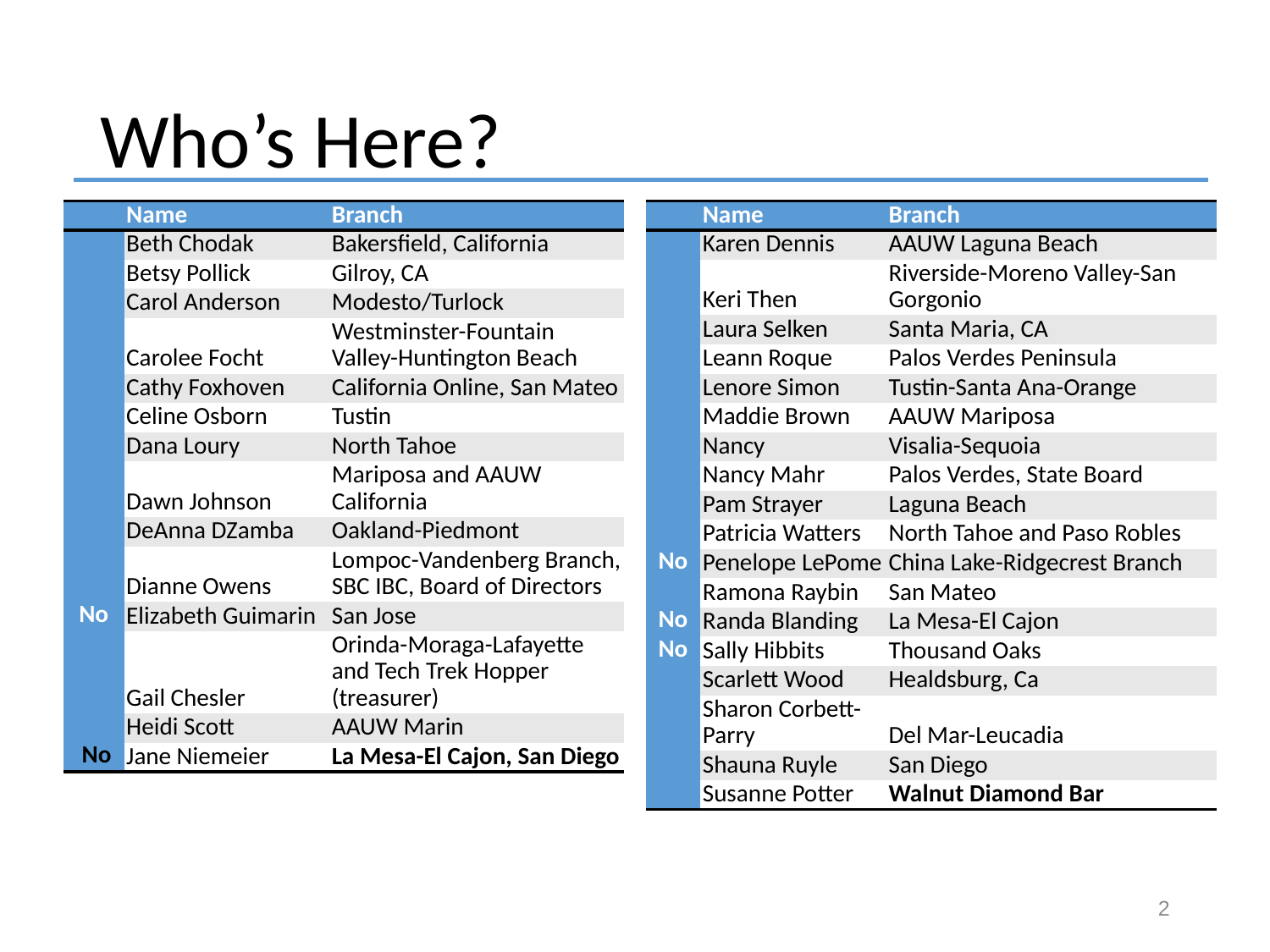

# Who’s Here?
|  | Name | Branch |
| --- | --- | --- |
|  | Beth Chodak | Bakersfield, California |
|  | Betsy Pollick | Gilroy, CA |
|  | Carol Anderson | Modesto/Turlock |
|  | Carolee Focht | Westminster-Fountain Valley-Huntington Beach |
|  | Cathy Foxhoven | California Online, San Mateo |
|  | Celine Osborn | Tustin |
|  | Dana Loury | North Tahoe |
|  | Dawn Johnson | Mariposa and AAUW California |
|  | DeAnna DZamba | Oakland-Piedmont |
|  | Dianne Owens | Lompoc-Vandenberg Branch, SBC IBC, Board of Directors |
| No | Elizabeth Guimarin | San Jose |
|  | Gail Chesler | Orinda-Moraga-Lafayette and Tech Trek Hopper (treasurer) |
|  | Heidi Scott | AAUW Marin |
| No | Jane Niemeier | La Mesa-El Cajon, San Diego |
|  | Name | Branch |
| --- | --- | --- |
|  | Karen Dennis | AAUW Laguna Beach |
|  | Keri Then | Riverside-Moreno Valley-San Gorgonio |
|  | Laura Selken | Santa Maria, CA |
|  | Leann Roque | Palos Verdes Peninsula |
|  | Lenore Simon | Tustin-Santa Ana-Orange |
|  | Maddie Brown | AAUW Mariposa |
|  | Nancy | Visalia-Sequoia |
|  | Nancy Mahr | Palos Verdes, State Board |
|  | Pam Strayer | Laguna Beach |
|  | Patricia Watters | North Tahoe and Paso Robles |
| No | Penelope LePome | China Lake-Ridgecrest Branch |
|  | Ramona Raybin | San Mateo |
| No | Randa Blanding | La Mesa-El Cajon |
| No | Sally Hibbits | Thousand Oaks |
|  | Scarlett Wood | Healdsburg, Ca |
|  | Sharon Corbett-Parry | Del Mar-Leucadia |
|  | Shauna Ruyle | San Diego |
|  | Susanne Potter | Walnut Diamond Bar |
2